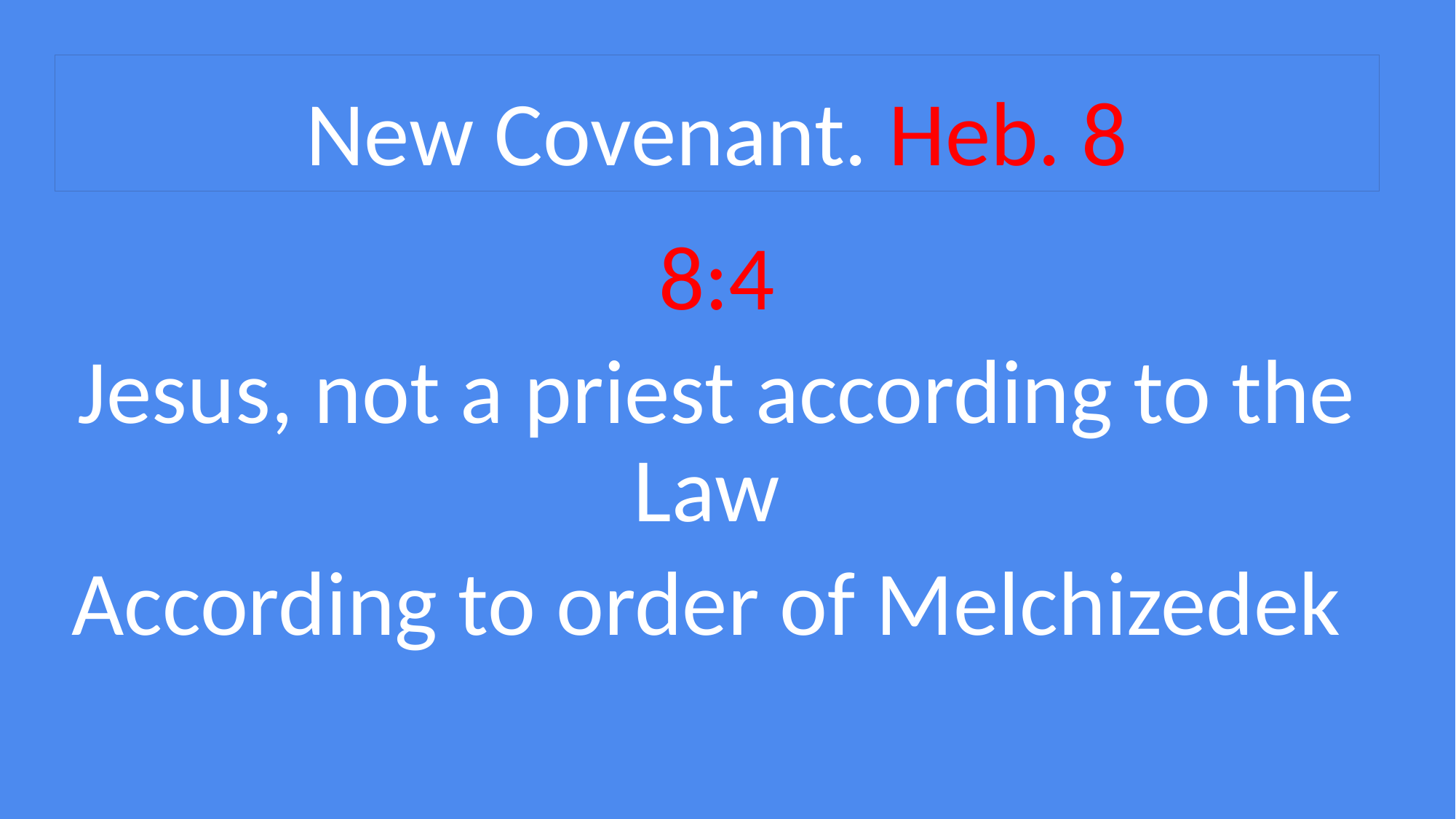

# New Covenant. Heb. 8
8:4
Jesus, not a priest according to the Law
According to order of Melchizedek